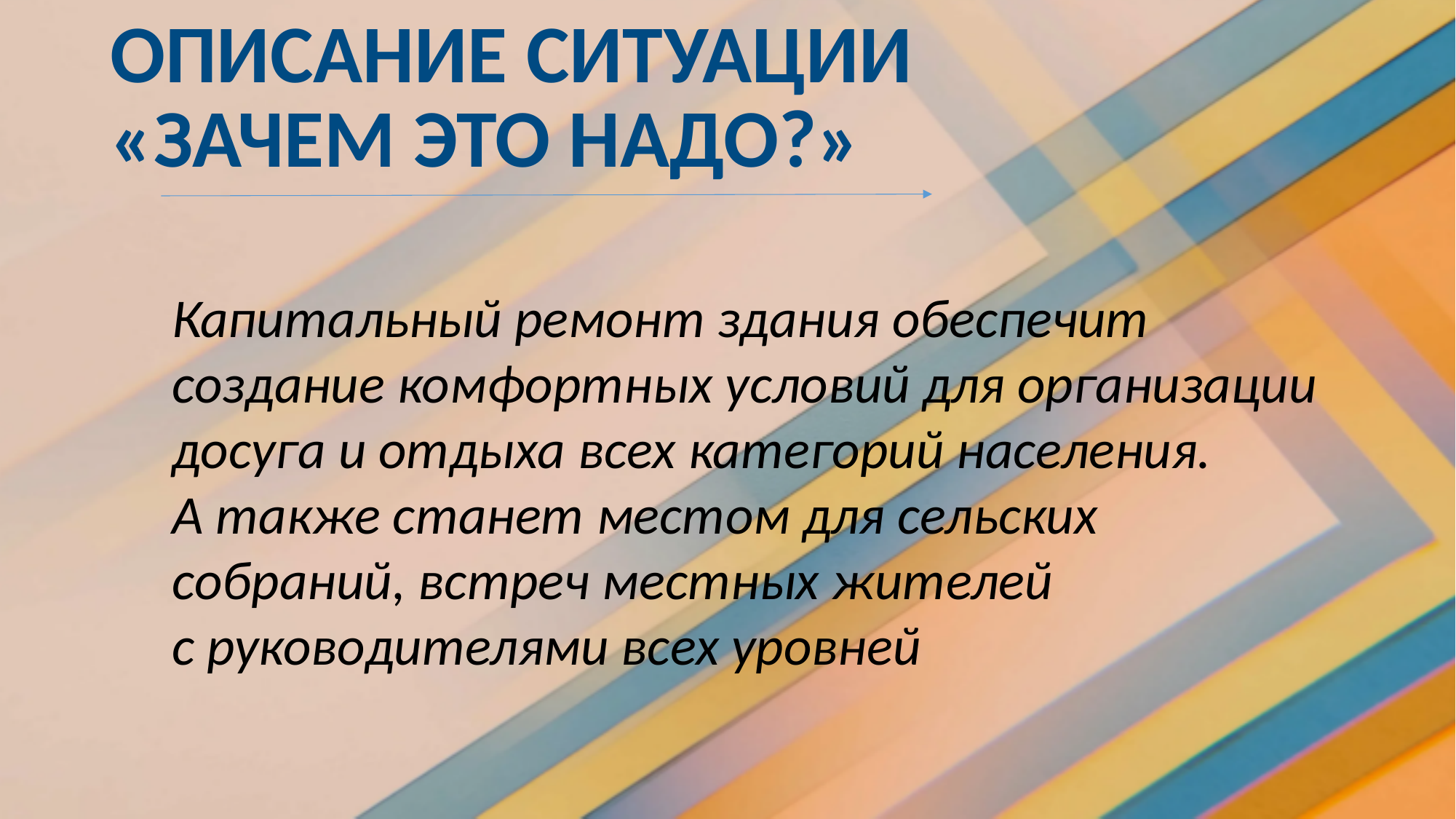

ОПИСАНИЕ СИТУАЦИИ
«ЗАЧЕМ ЭТО НАДО?»
Капитальный ремонт здания обеспечит создание комфортных условий для организации досуга и отдыха всех категорий населения.
А также станет местом для сельских собраний, встреч местных жителей
с руководителями всех уровней